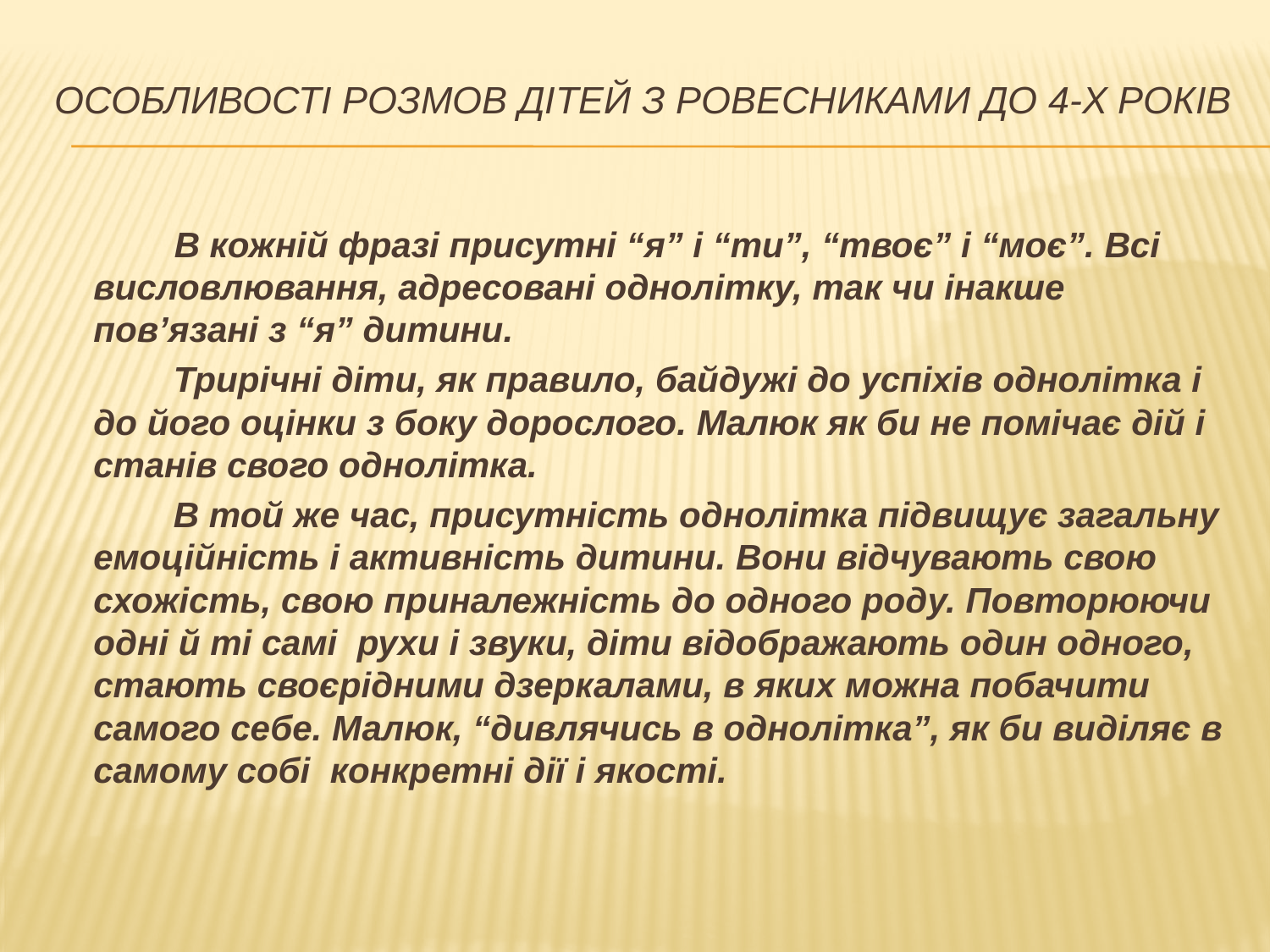

# Особливості розмов дітей з ровесниками до 4-х років
            В кожній фразі присутні “я” і “ти”, “твоє” і “моє”. Всі висловлювання, адресовані однолітку, так чи інакше пов’язані з “я” дитини.
     	Трирічні діти, як правило, байдужі до успіхів однолітка і до його оцінки з боку дорослого. Малюк як би не помічає дій і станів свого однолітка.
      	В той же час, присутність однолітка підвищує загальну емоційність і активність дитини. Вони відчувають свою схожість, свою приналежність до одного роду. Повторюючи одні й ті самі  рухи і звуки, діти відображають один одного, стають своєрідними дзеркалами, в яких можна побачити самого себе. Малюк, “дивлячись в однолітка”, як би виділяє в самому собі  конкретні дії і якості.